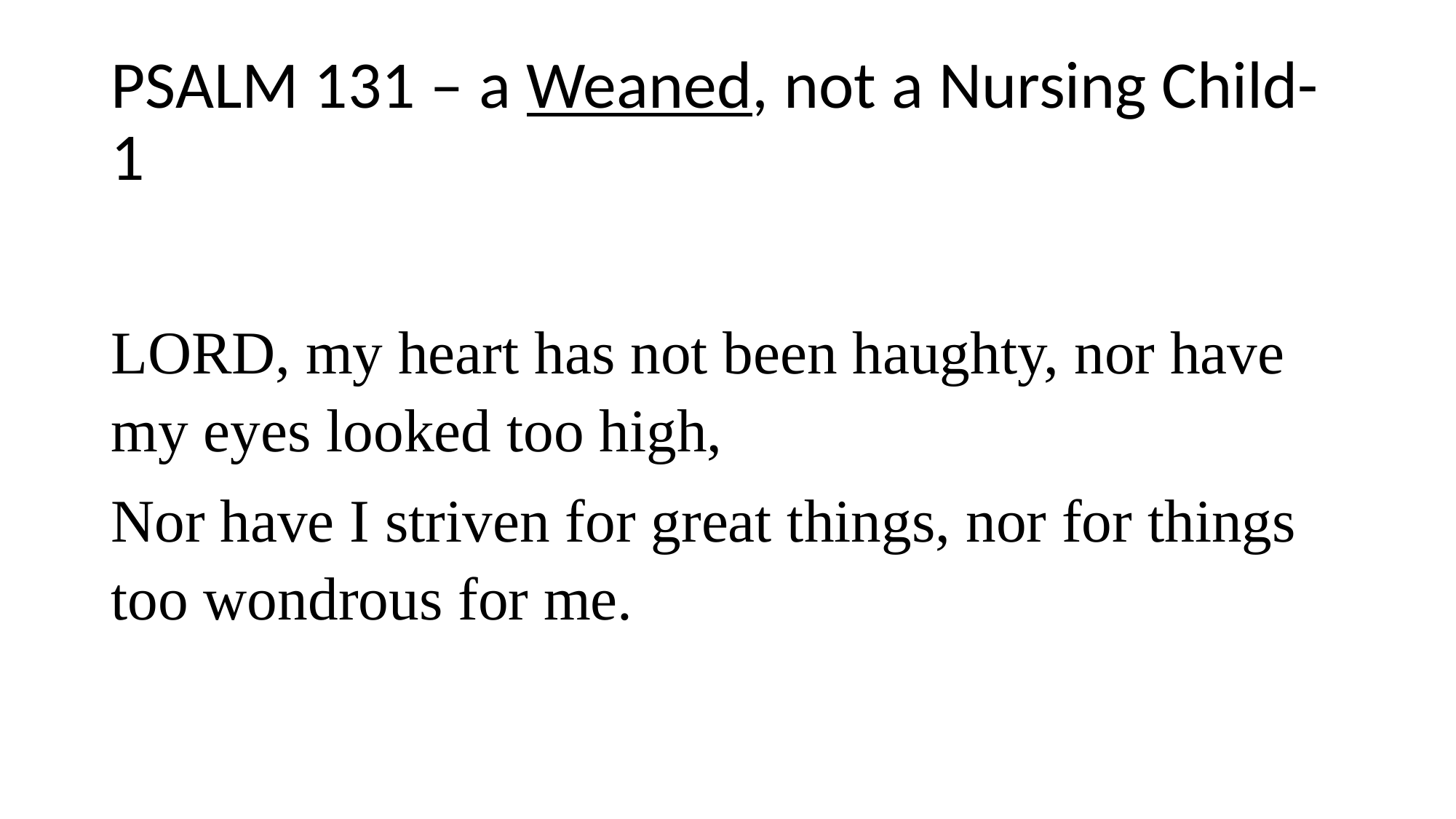

# PSALM 131 – a Weaned, not a Nursing Child-1

LORD, my heart has not been haughty, nor have my eyes looked too high,
Nor have I striven for great things, nor for things too wondrous for me.